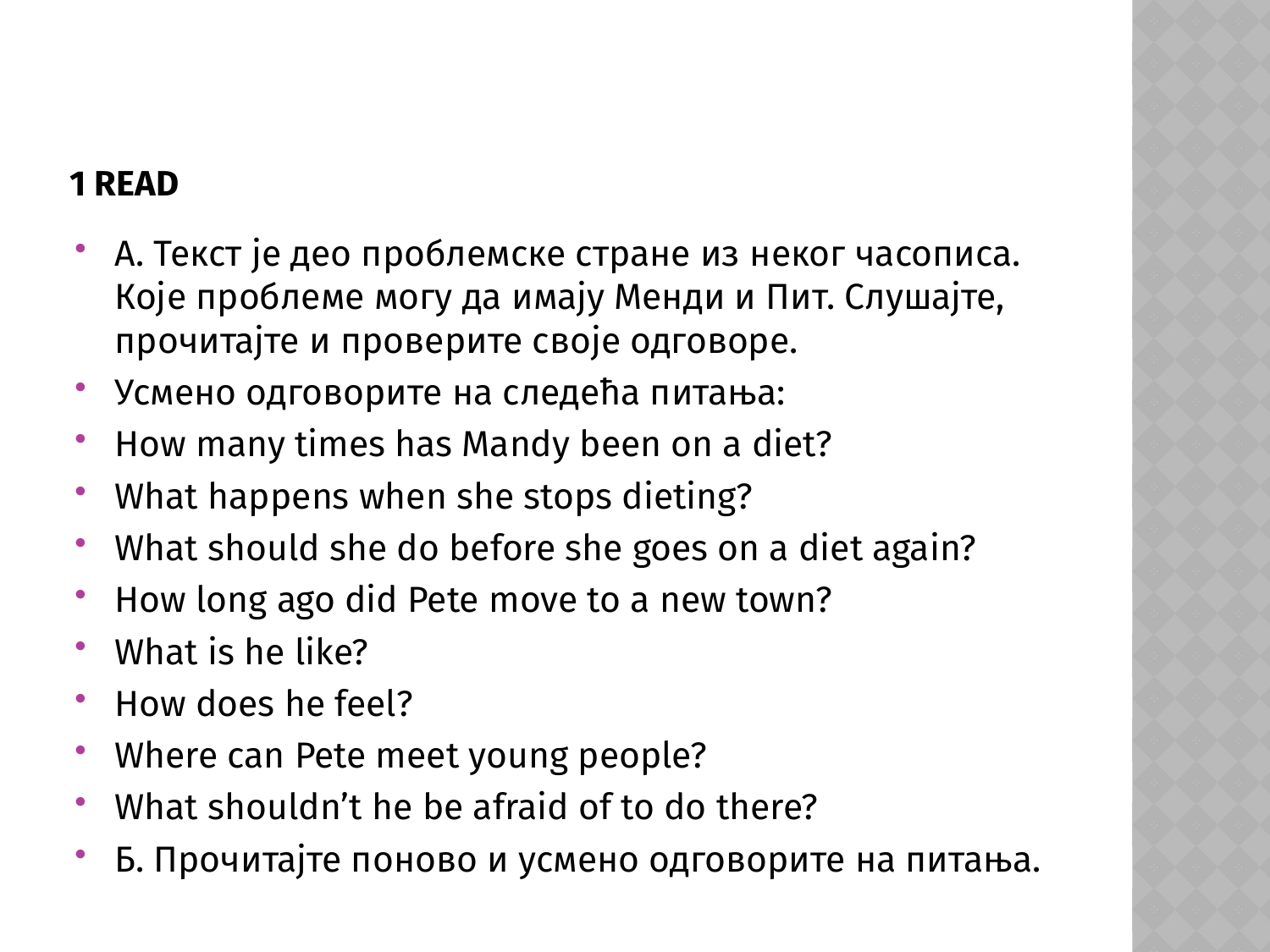

# 1 read
A. Текст је део проблемске стране из неког часописа. Које проблеме могу да имају Менди и Пит. Слушајте, прочитајте и проверите своје одговоре.
Усмено одговорите на следећа питања:
How many times has Mandy been on a diet?
What happens when she stops dieting?
What should she do before she goes on a diet again?
How long ago did Pete move to a new town?
What is he like?
How does he feel?
Where can Pete meet young people?
What shouldn’t he be afraid of to do there?
Б. Прочитајте поново и усмено одговорите на питања.